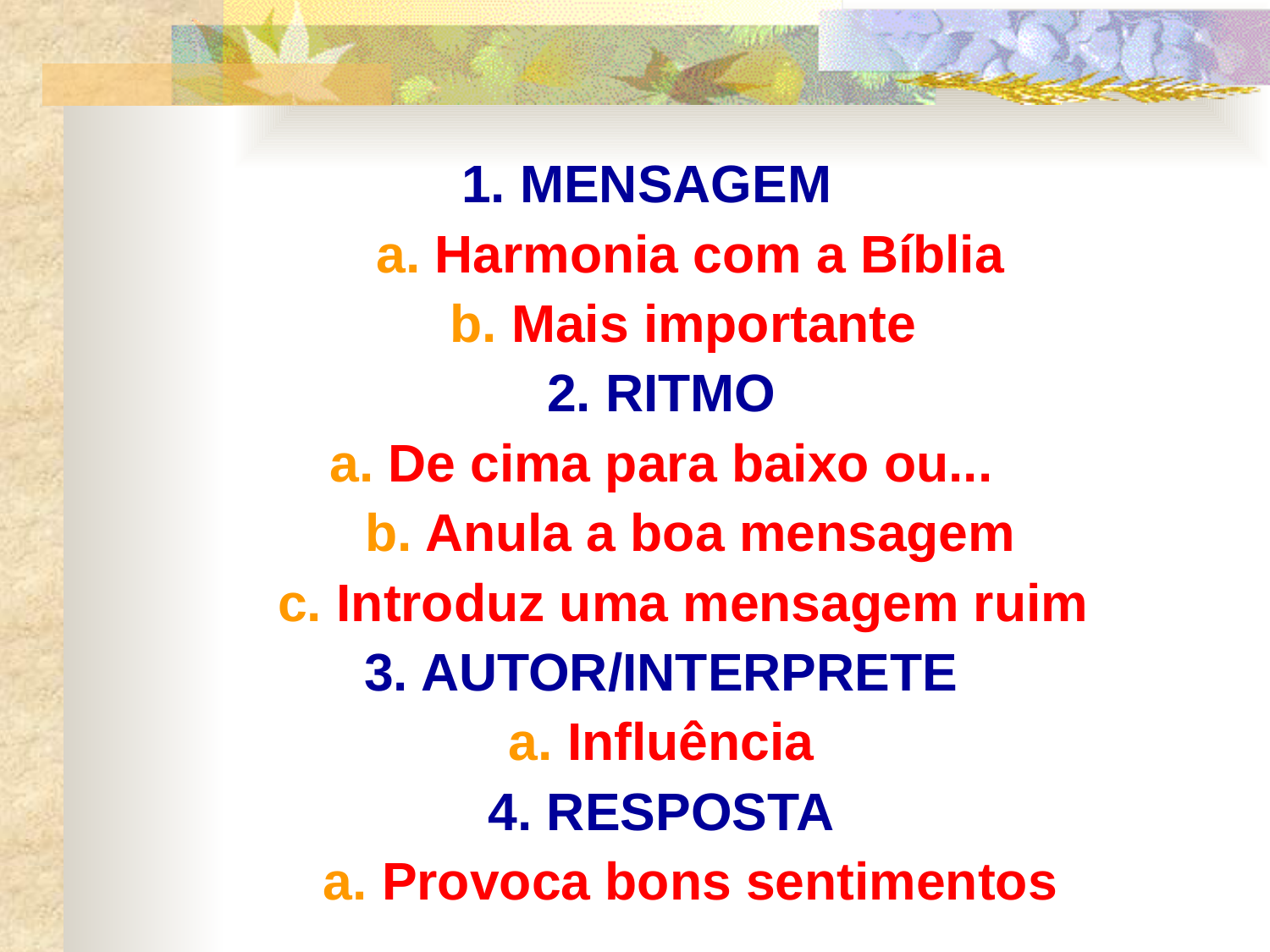

1. MENSAGEM
    a. Harmonia com a Bíblia
    b. Mais importante
2. RITMO
a. De cima para baixo ou...
    b. Anula a boa mensagem
    c. Introduz uma mensagem ruim
3. AUTOR/INTERPRETE
a. Influência
4. RESPOSTA
    a. Provoca bons sentimentos